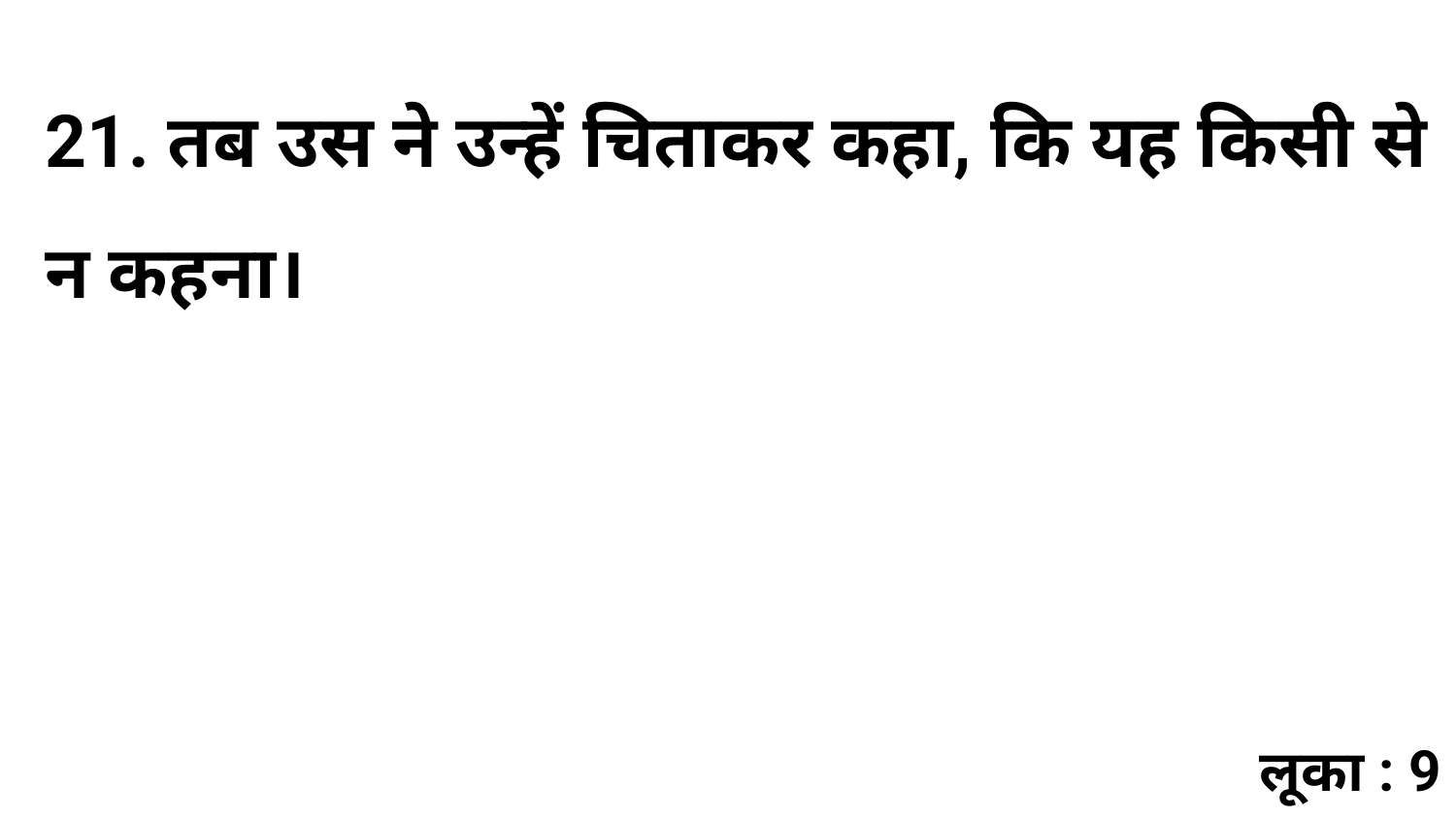

21. तब उस ने उन्हें चिताकर कहा, कि यह किसी से न कहना।
लूका : 9